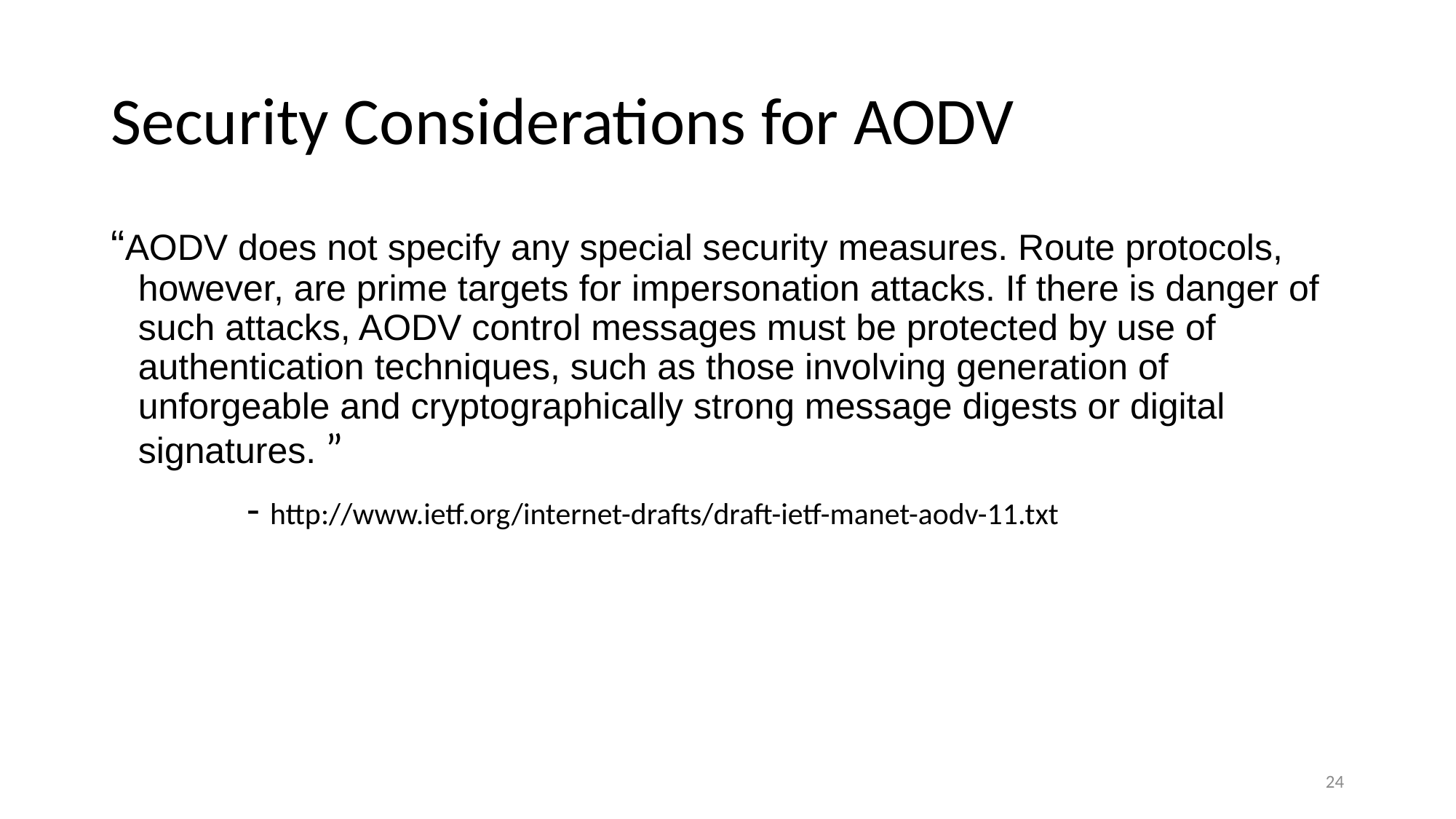

# Security Considerations for AODV
“AODV does not specify any special security measures. Route protocols, however, are prime targets for impersonation attacks. If there is danger of such attacks, AODV control messages must be protected by use of authentication techniques, such as those involving generation of unforgeable and cryptographically strong message digests or digital signatures. ”
		- http://www.ietf.org/internet-drafts/draft-ietf-manet-aodv-11.txt
24